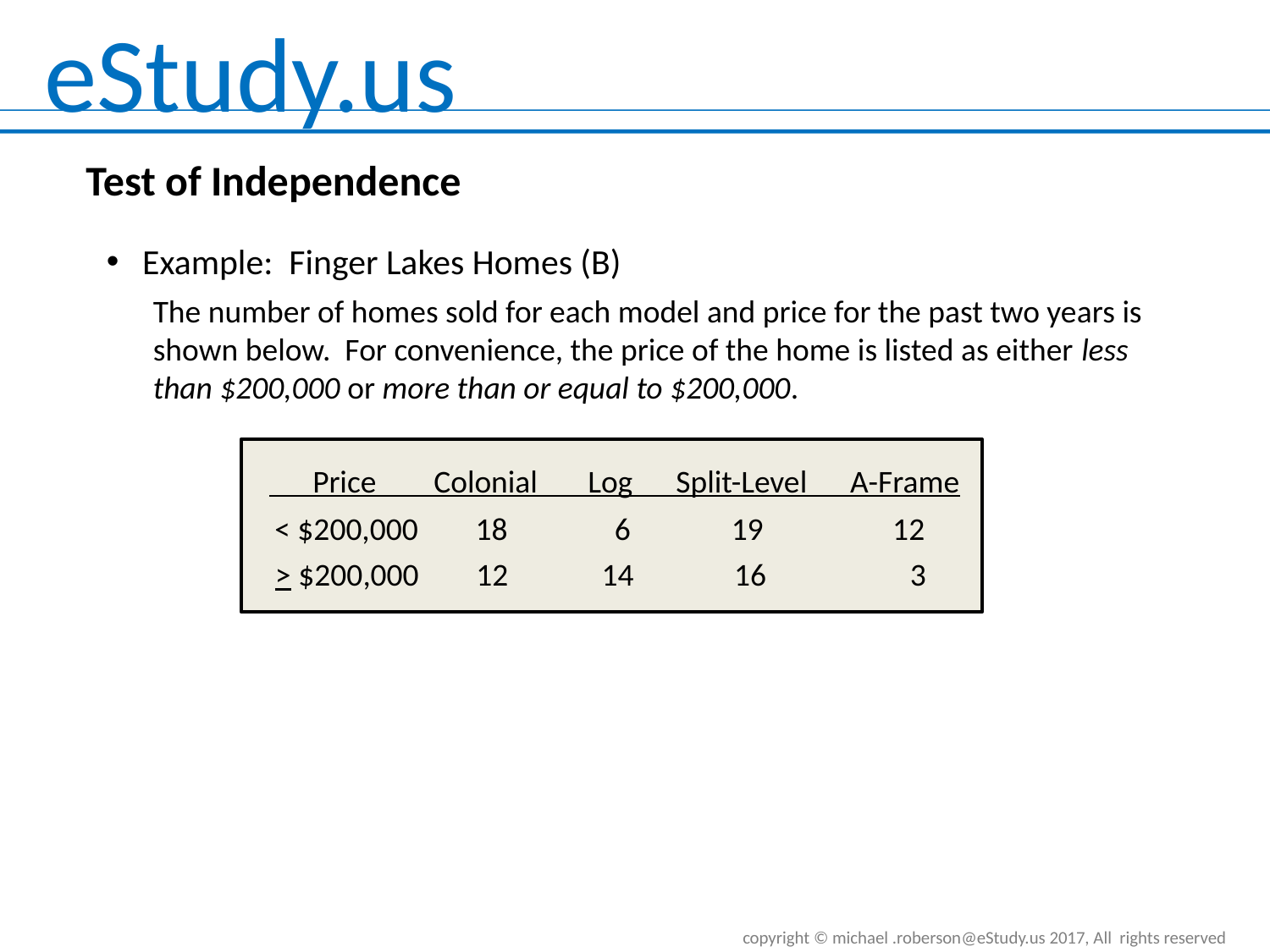

Test of Independence
Example:  Finger Lakes Homes (B)
The number of homes sold for each model and price for the past two years is shown below.  For convenience, the price of the home is listed as either less than $200,000 or more than or equal to $200,000.

      Price        Colonial       Log      Split-Level      A-Frame
< $200,000        18	            6              19                  12
> $200,000        12             14              16                    3